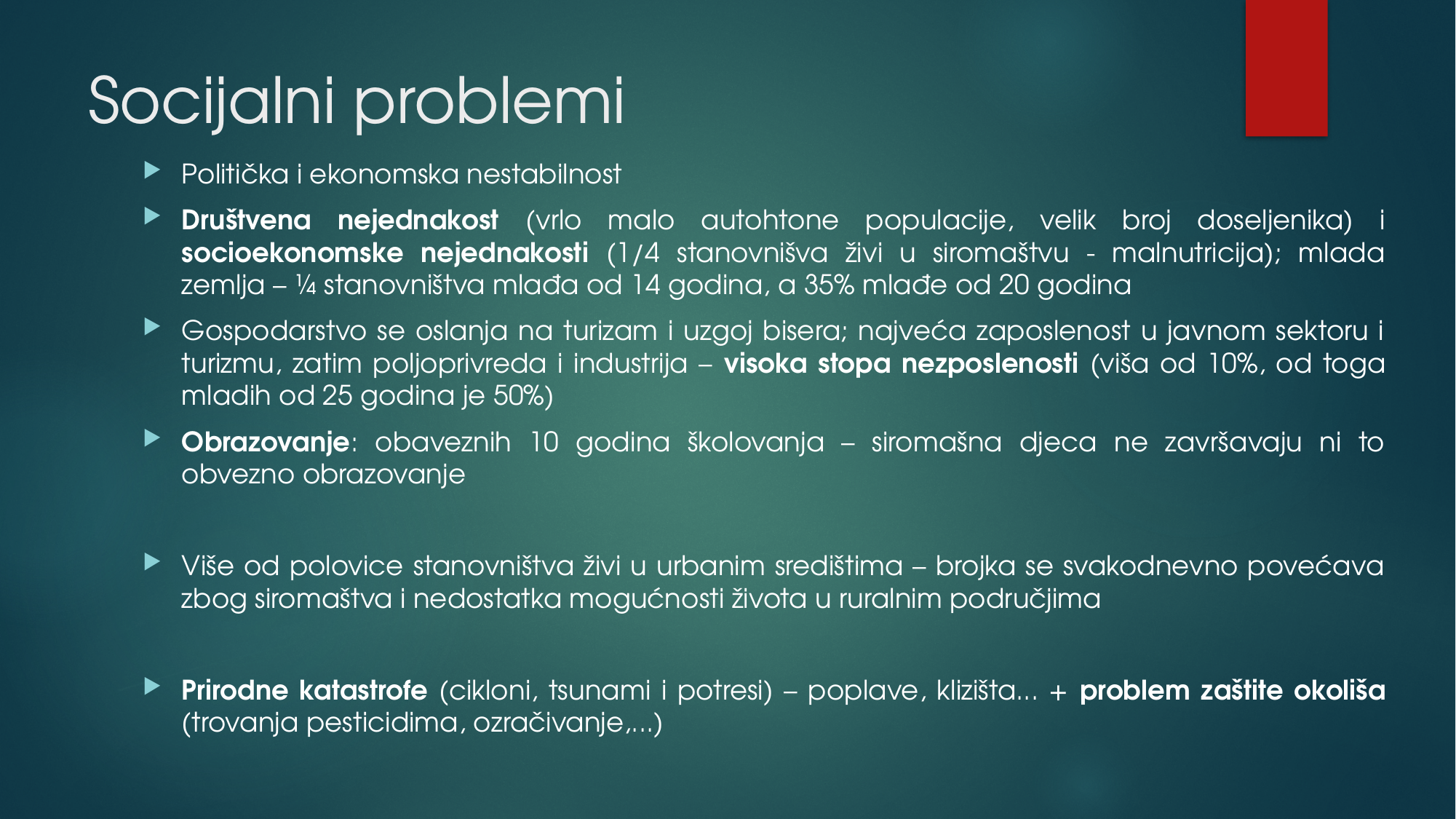

# Socijalni problemi
Politička i ekonomska nestabilnost
Društvena nejednakost (vrlo malo autohtone populacije, velik broj doseljenika) i socioekonomske nejednakosti (1/4 stanovnišva živi u siromaštvu - malnutricija); mlada zemlja – ¼ stanovništva mlađa od 14 godina, a 35% mlađe od 20 godina
Gospodarstvo se oslanja na turizam i uzgoj bisera; najveća zaposlenost u javnom sektoru i turizmu, zatim poljoprivreda i industrija – visoka stopa nezposlenosti (viša od 10%, od toga mladih od 25 godina je 50%)
Obrazovanje: obaveznih 10 godina školovanja – siromašna djeca ne završavaju ni to obvezno obrazovanje

Više od polovice stanovništva živi u urbanim središtima – brojka se svakodnevno povećava zbog siromaštva i nedostatka mogućnosti života u ruralnim područjima

Prirodne katastrofe (cikloni, tsunami i potresi) – poplave, klizišta... + problem zaštite okoliša (trovanja pesticidima, ozračivanje,...)